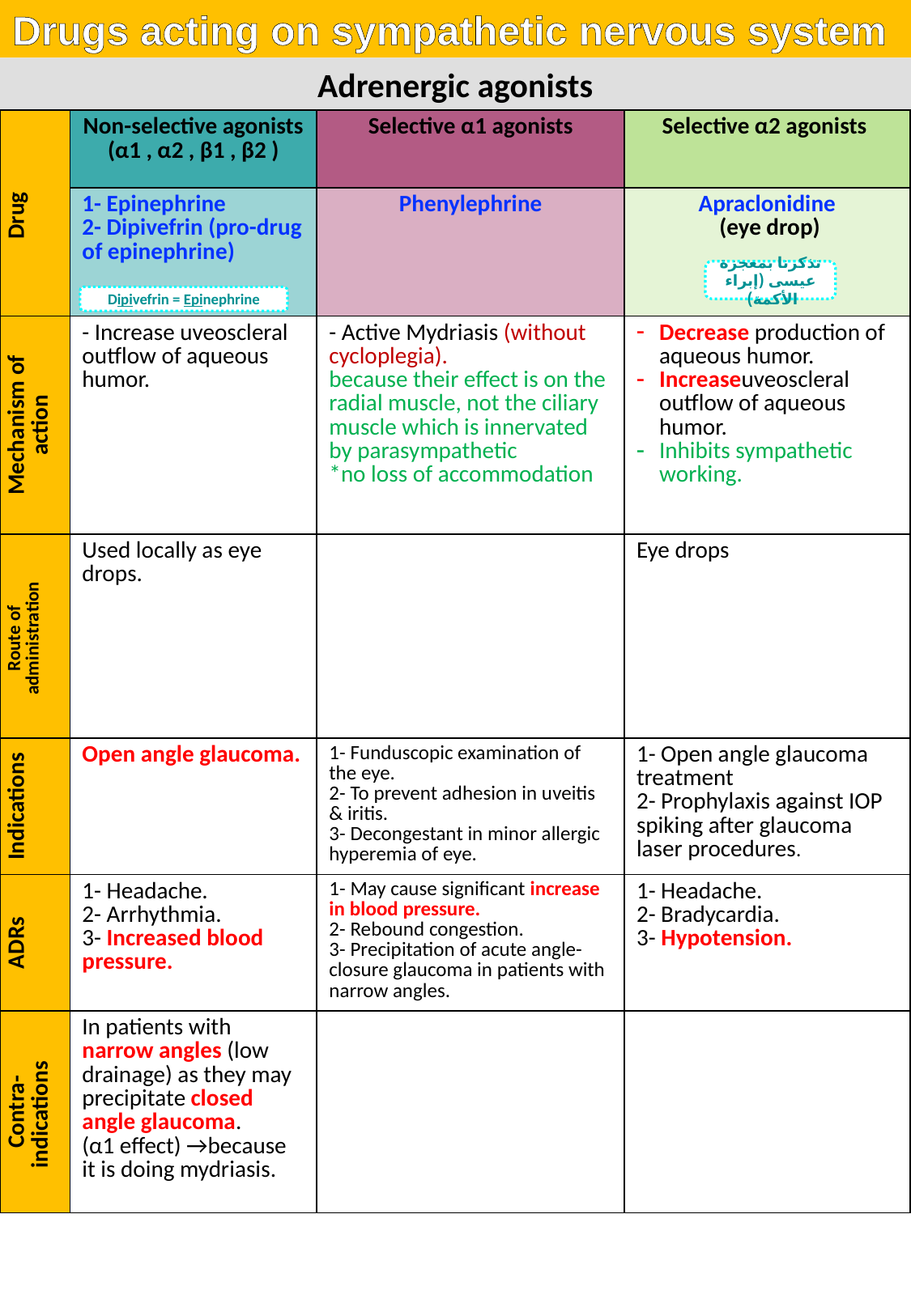

Drugs acting on sympathetic nervous system
Adrenergic agonists
| Drug | Non-selective agonists (α1 , α2 , β1 , β2 ) | Selective α1 agonists | Selective α2 agonists |
| --- | --- | --- | --- |
|  | 1- Epinephrine 2- Dipivefrin (pro-drug of epinephrine) | Phenylephrine | Apraclonidine (eye drop) |
| Mechanism of action | - Increase uveoscleral outflow of aqueous humor. | - Active Mydriasis (without cycloplegia). because their effect is on the radial muscle, not the ciliary muscle which is innervated by parasympathetic \*no loss of accommodation | Decrease production of aqueous humor. Increaseuveoscleral outflow of aqueous humor. Inhibits sympathetic working. |
| Route of administration | Used locally as eye drops. |  | Eye drops |
| Indications | Open angle glaucoma. | 1- Funduscopic examination of the eye. 2- To prevent adhesion in uveitis & iritis. 3- Decongestant in minor allergic hyperemia of eye. | 1- Open angle glaucoma treatment 2- Prophylaxis against IOP spiking after glaucoma laser procedures. |
| ADRs | 1- Headache. 2- Arrhythmia. 3- Increased blood pressure. | 1- May cause significant increase in blood pressure. 2- Rebound congestion. 3- Precipitation of acute angle-closure glaucoma in patients with narrow angles. | 1- Headache. 2- Bradycardia. 3- Hypotension. |
| Contra- indications | In patients with narrow angles (low drainage) as they may precipitate closed angle glaucoma. (α1 effect) →because it is doing mydriasis. |  |  |
تذكرنا بمعجزة عيسى (إبراء الأكمة)
Dipivefrin = Epinephrine